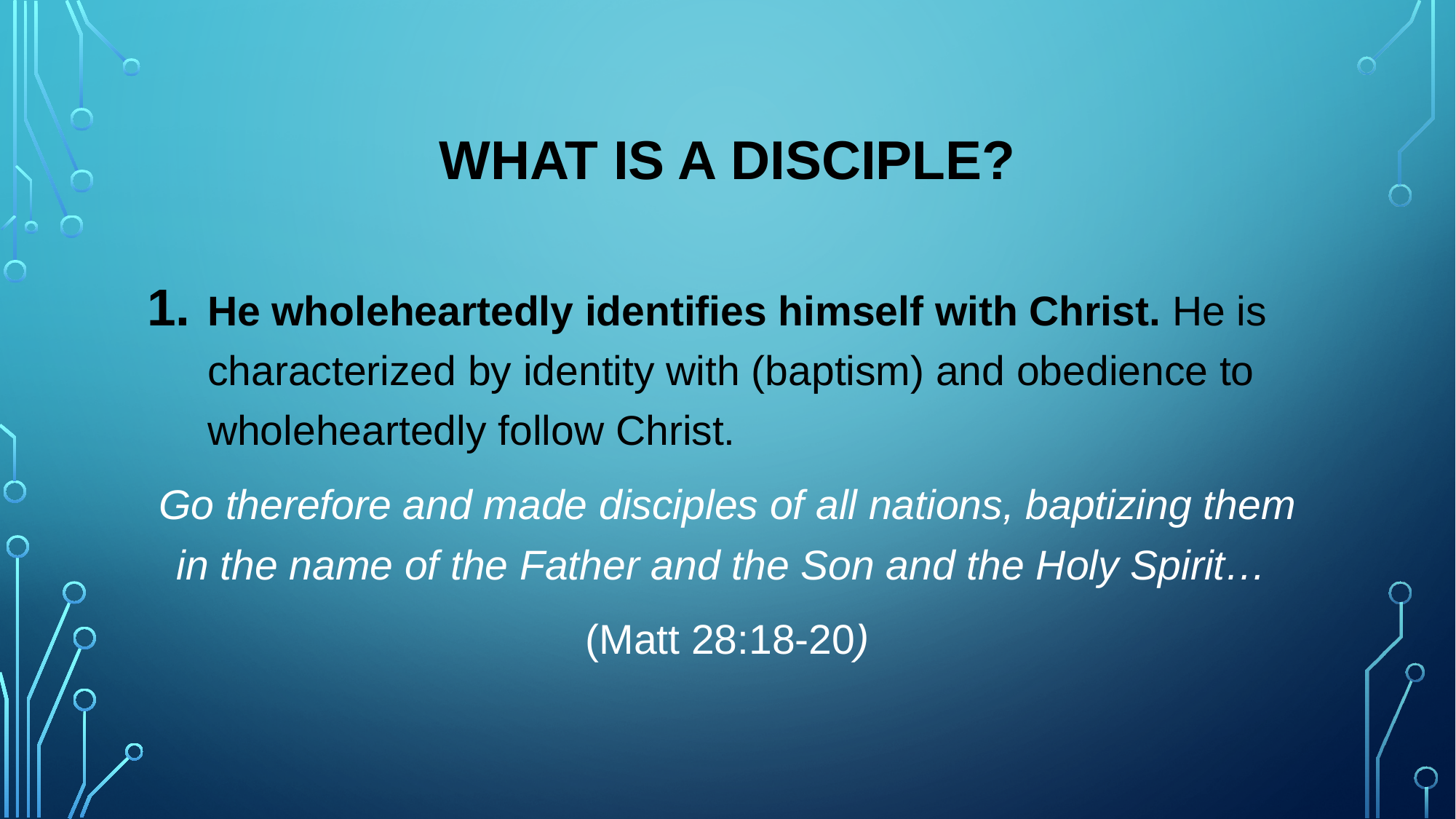

# What is a disciple?
He wholeheartedly identifies himself with Christ. He is characterized by identity with (baptism) and obedience to wholeheartedly follow Christ.
Go therefore and made disciples of all nations, baptizing them in the name of the Father and the Son and the Holy Spirit…
(Matt 28:18-20)